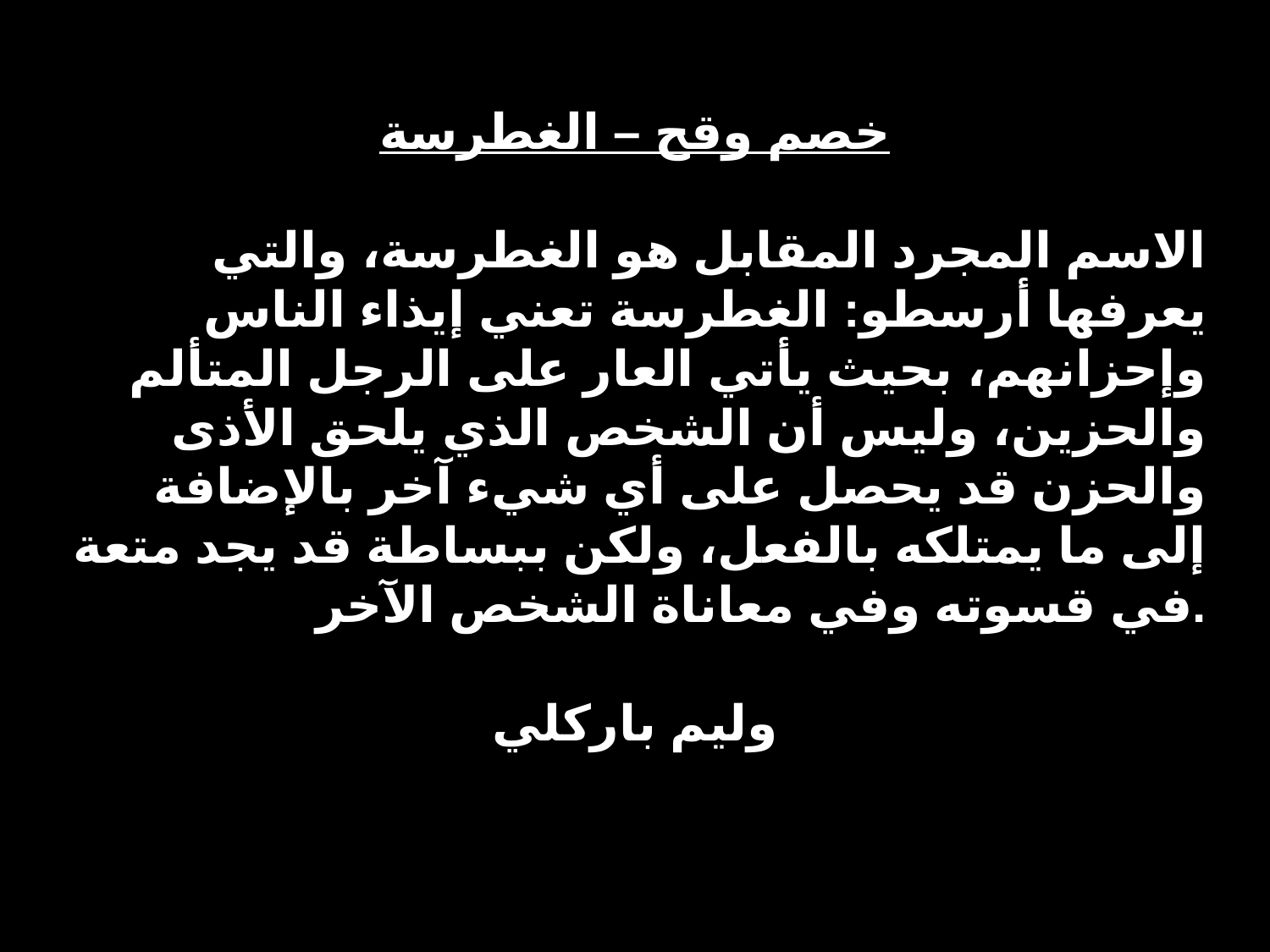

خصم وقح – الغطرسة

الاسم المجرد المقابل هو الغطرسة، والتي يعرفها أرسطو: الغطرسة تعني إيذاء الناس وإحزانهم، بحيث يأتي العار على الرجل المتألم والحزين، وليس أن الشخص الذي يلحق الأذى والحزن قد يحصل على أي شيء آخر بالإضافة إلى ما يمتلكه بالفعل، ولكن ببساطة قد يجد متعة في قسوته وفي معاناة الشخص الآخر.

وليم باركلي